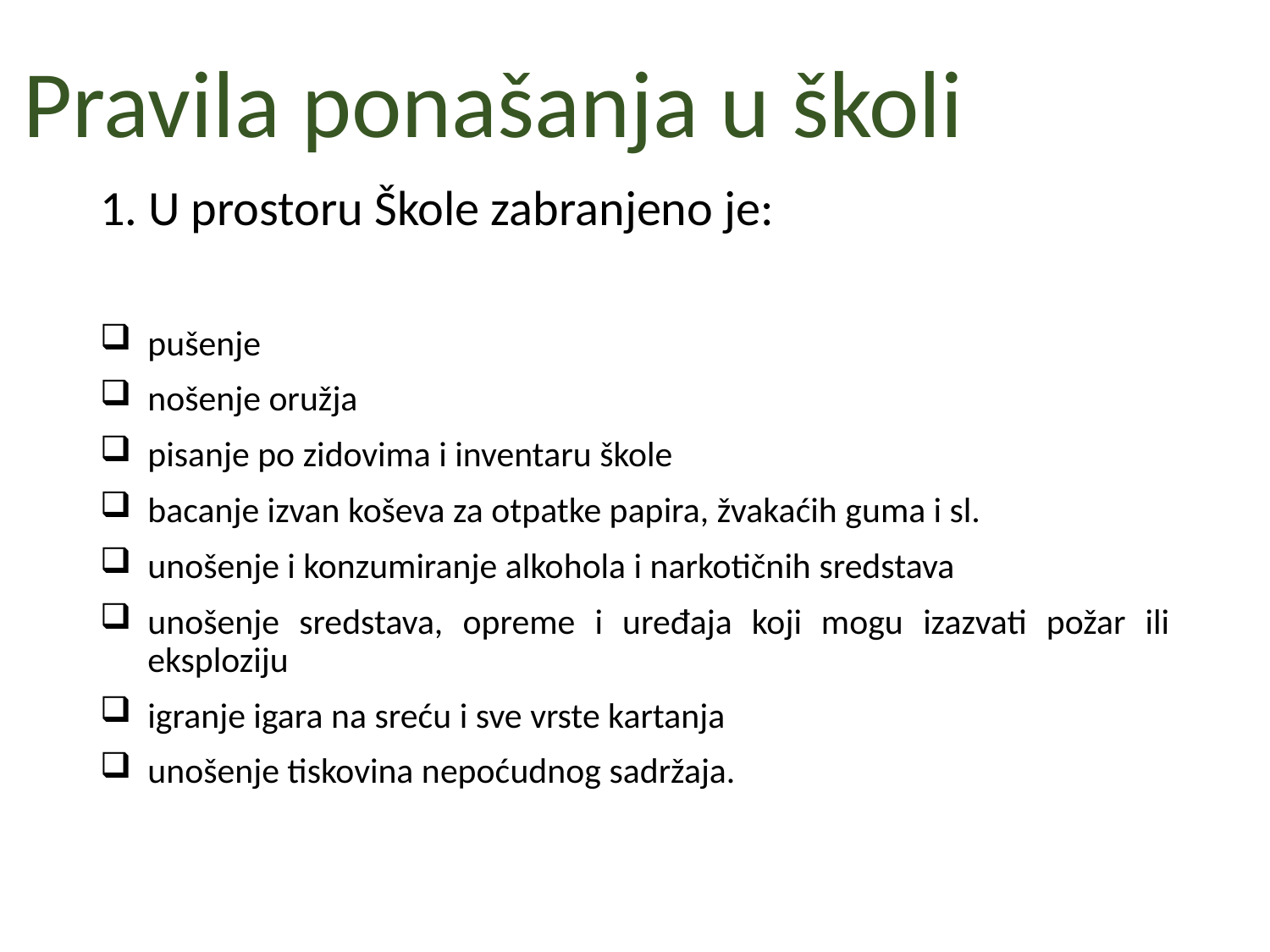

# Pravila ponašanja u školi
1. U prostoru Škole zabranjeno je:

pušenje
nošenje oružja
pisanje po zidovima i inventaru škole
bacanje izvan koševa za otpatke papira, žvakaćih guma i sl.
unošenje i konzumiranje alkohola i narkotičnih sredstava
unošenje sredstava, opreme i uređaja koji mogu izazvati požar ili eksploziju
igranje igara na sreću i sve vrste kartanja
unošenje tiskovina nepoćudnog sadržaja.